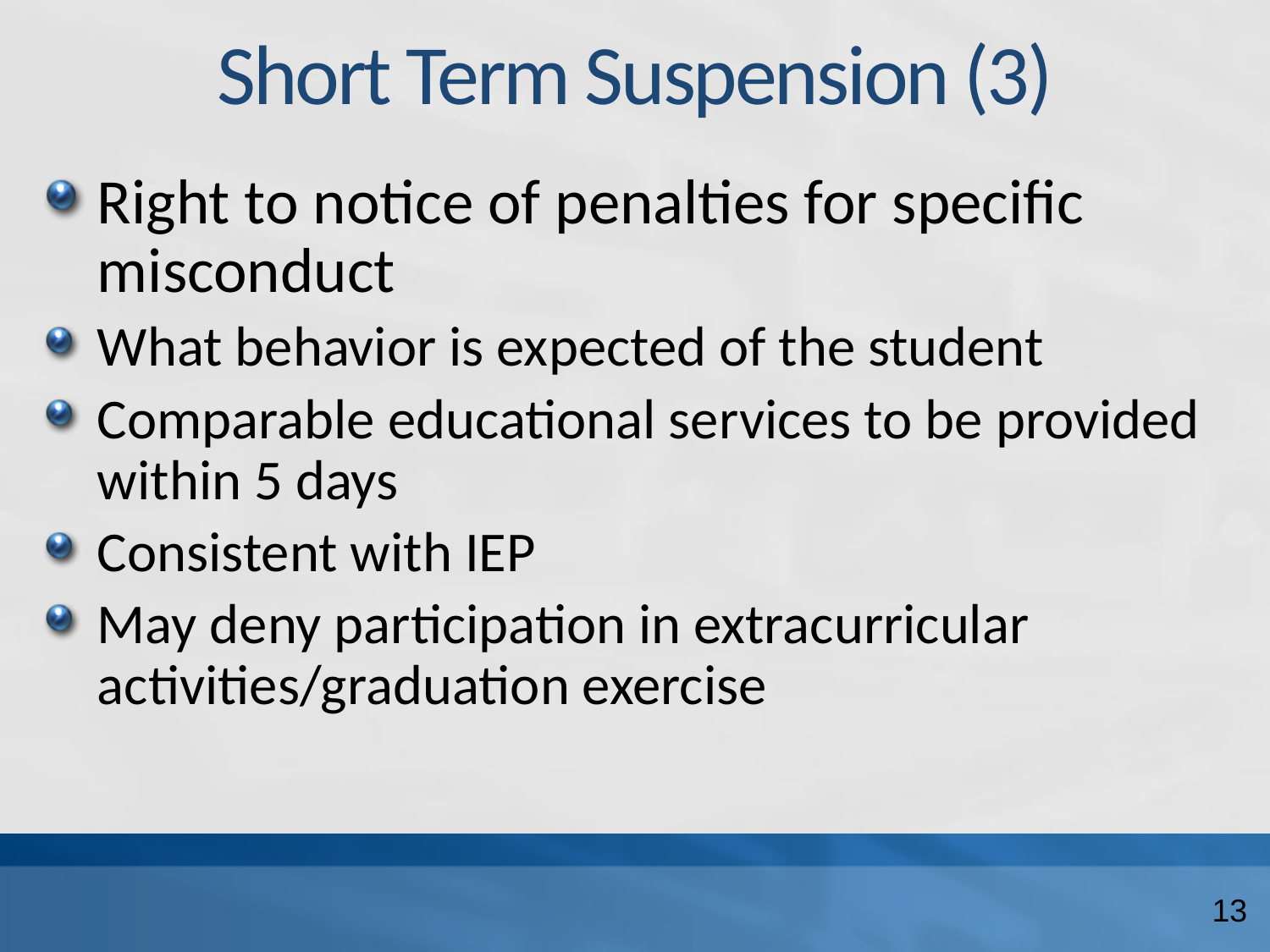

# Short Term Suspension (3)
Right to notice of penalties for specific misconduct
What behavior is expected of the student
Comparable educational services to be provided within 5 days
Consistent with IEP
May deny participation in extracurricular activities/graduation exercise

13